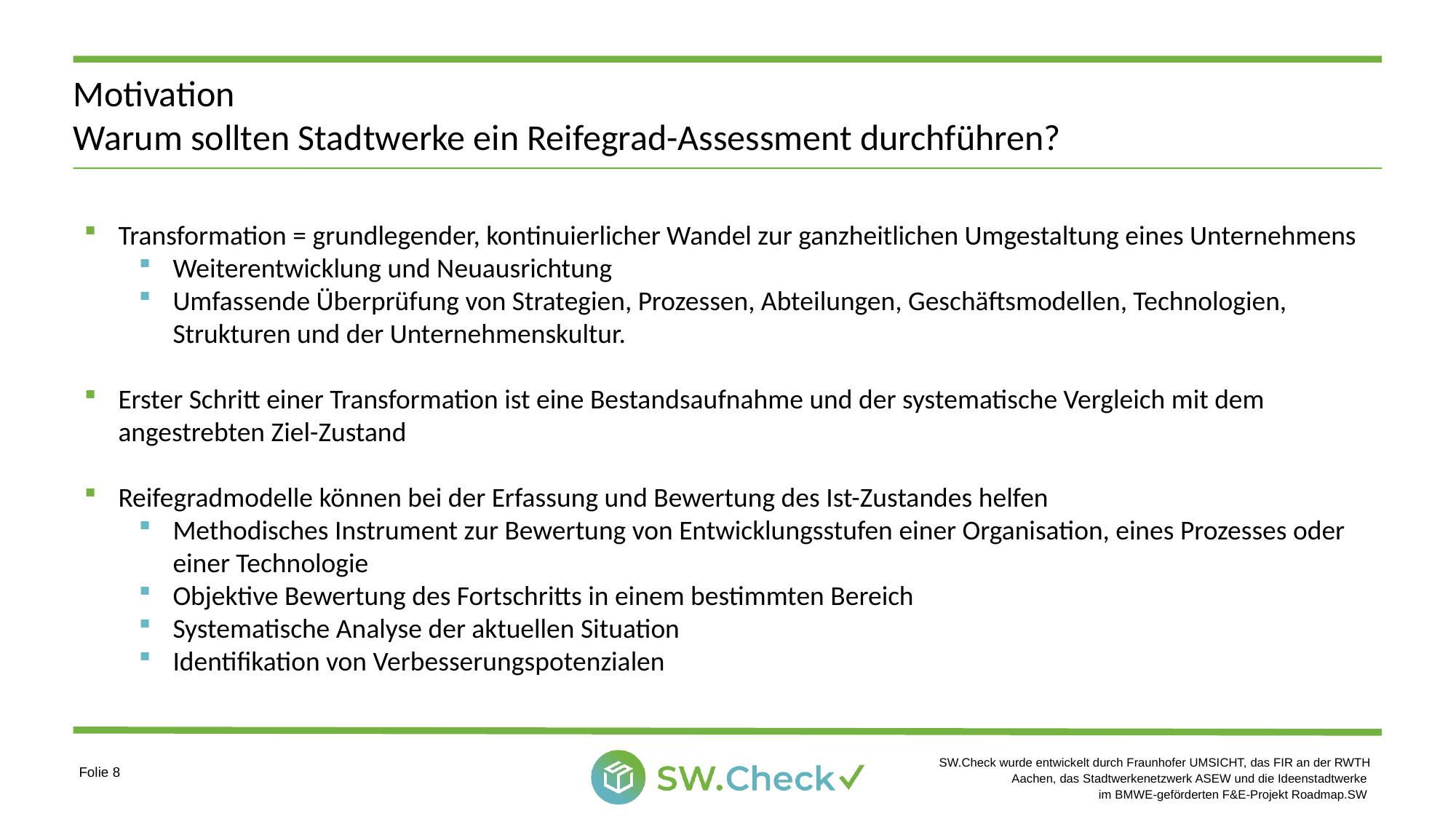

# Motivation Warum sollten Stadtwerke ein Reifegrad-Assessment durchführen?

Transformation = grundlegender, kontinuierlicher Wandel zur ganzheitlichen Umgestaltung eines Unternehmens
Weiterentwicklung und Neuausrichtung
Umfassende Überprüfung von Strategien, Prozessen, Abteilungen, Geschäftsmodellen, Technologien, Strukturen und der Unternehmenskultur.

Erster Schritt einer Transformation ist eine Bestandsaufnahme und der systematische Vergleich mit dem angestrebten Ziel-Zustand

Reifegradmodelle können bei der Erfassung und Bewertung des Ist-Zustandes helfen
Methodisches Instrument zur Bewertung von Entwicklungsstufen einer Organisation, eines Prozesses oder einer Technologie
Objektive Bewertung des Fortschritts in einem bestimmten Bereich
Systematische Analyse der aktuellen Situation
Identifikation von Verbesserungspotenzialen